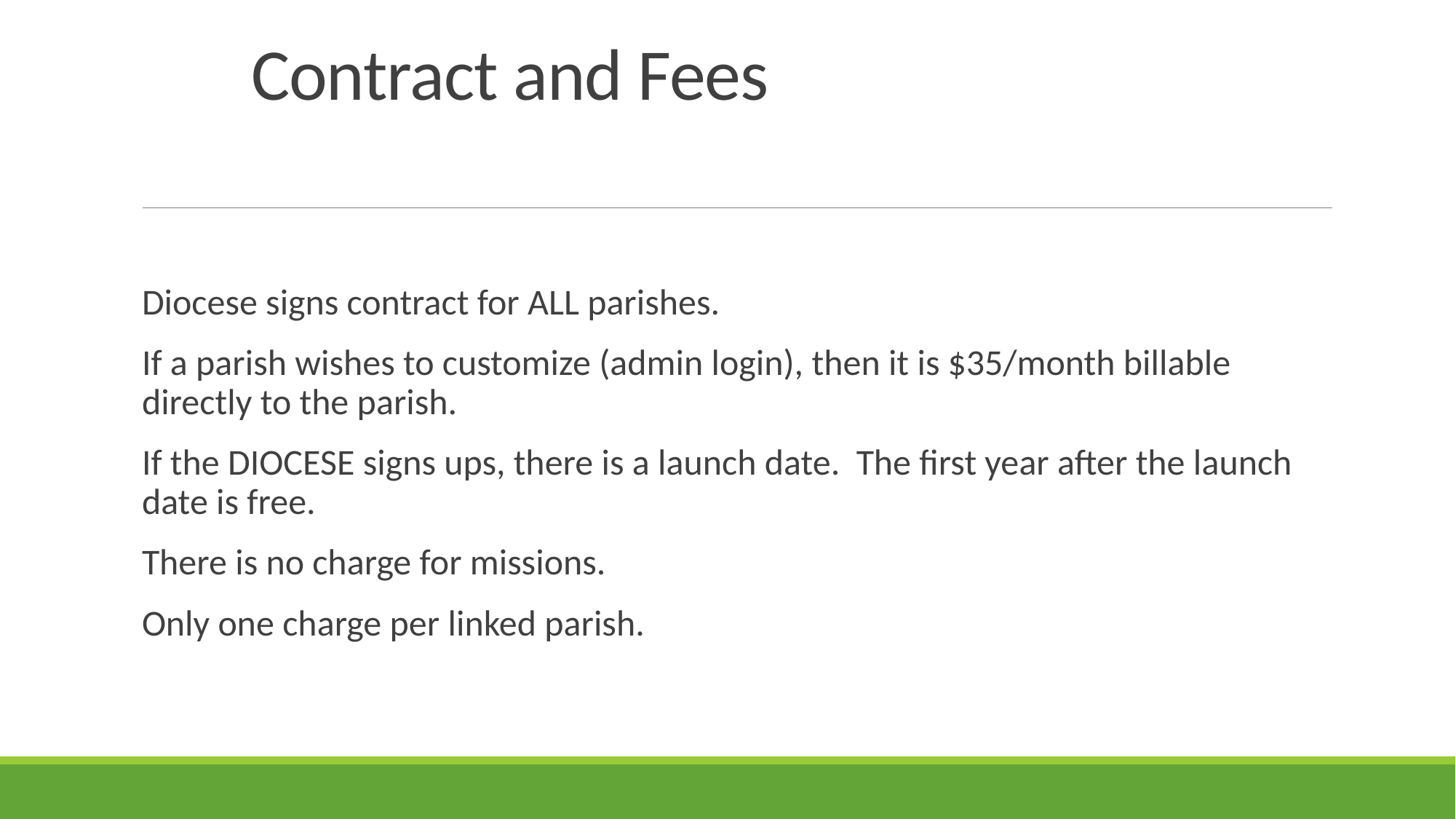

# Contract and Fees

Diocese signs contract for ALL parishes.
If a parish wishes to customize (admin login), then it is $35/month billable directly to the parish.
If the DIOCESE signs ups, there is a launch date.  The first year after the launch date is free.
There is no charge for missions.
Only one charge per linked parish.